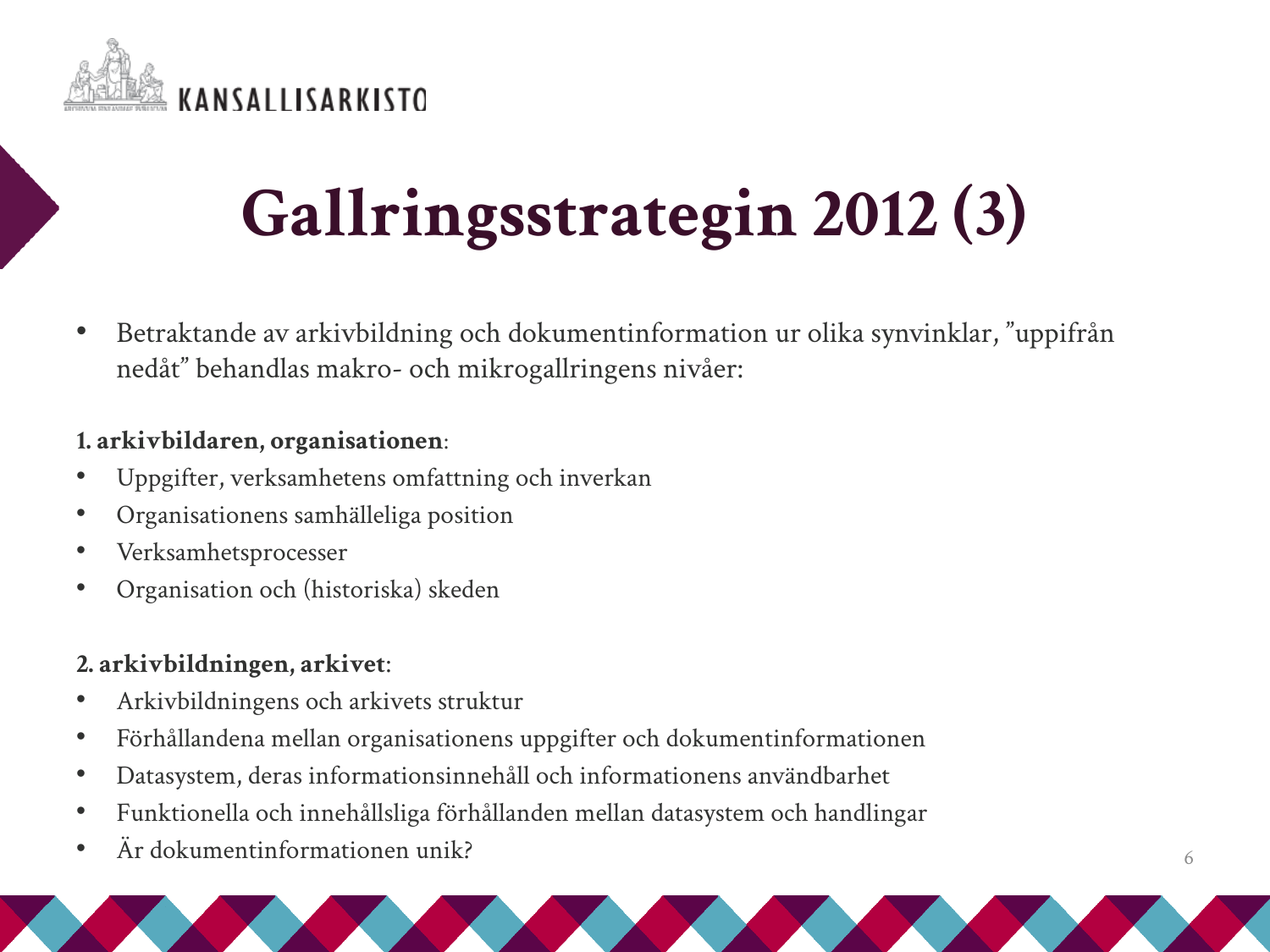

# Gallringsstrategin 2012 (3)

Betraktande av arkivbildning och dokumentinformation ur olika synvinklar, ”uppifrån nedåt” behandlas makro- och mikrogallringens nivåer:

1. arkivbildaren, organisationen:
Uppgifter, verksamhetens omfattning och inverkan
Organisationens samhälleliga position
Verksamhetsprocesser
Organisation och (historiska) skeden

2. arkivbildningen, arkivet:
Arkivbildningens och arkivets struktur
Förhållandena mellan organisationens uppgifter och dokumentinformationen
Datasystem, deras informationsinnehåll och informationens användbarhet
Funktionella och innehållsliga förhållanden mellan datasystem och handlingar
Är dokumentinformationen unik?
6